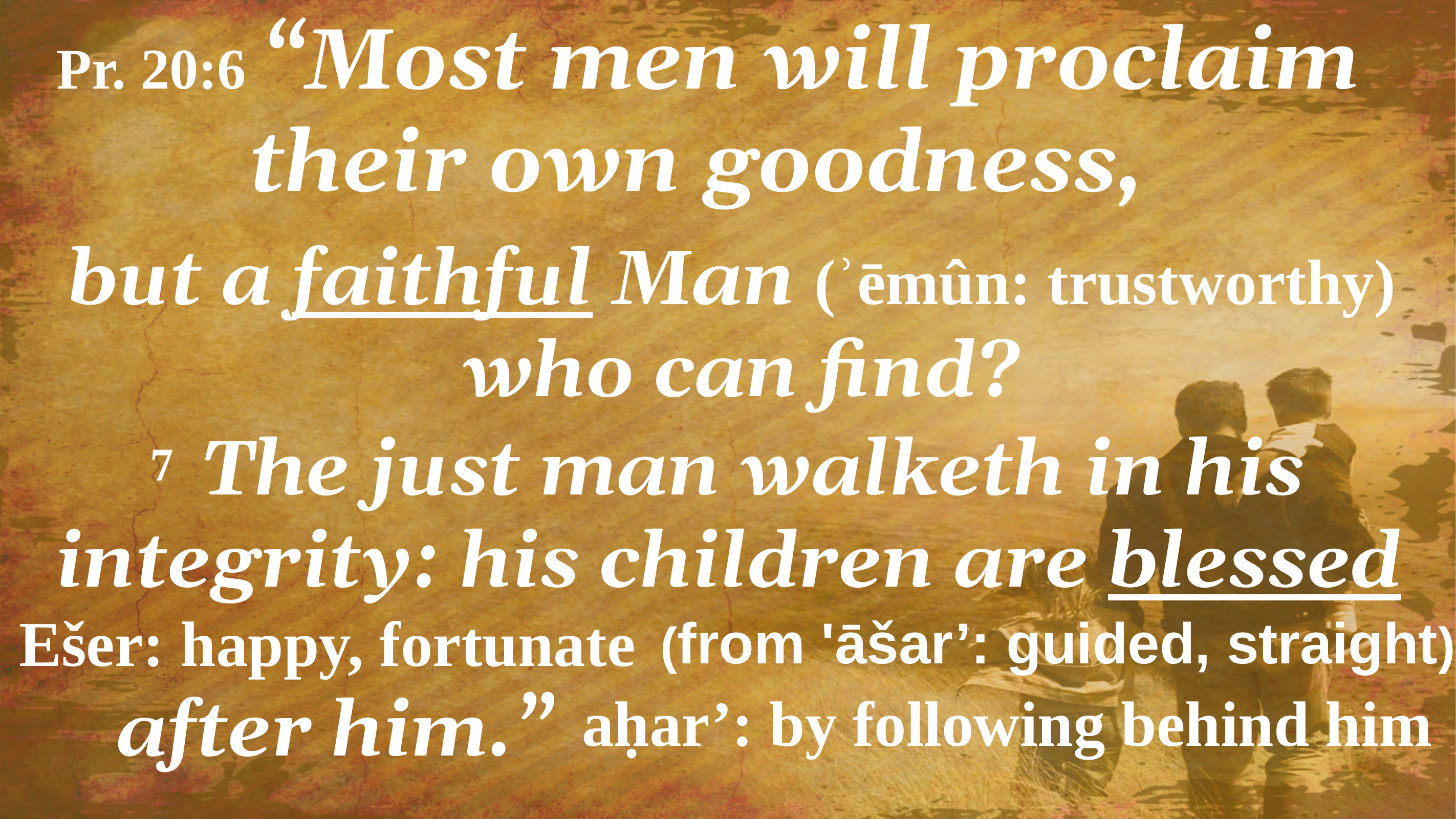

Pr. 20:6 “Most men will proclaim their own goodness,
but a faithful Man (ʾēmûn: trustworthy)
who can find?
7  The just man walketh in his integrity: his children are blessed
Ešer: happy, fortunate
     after him.”
(from 'āšar’: guided, straight)
aḥar’: by following behind him